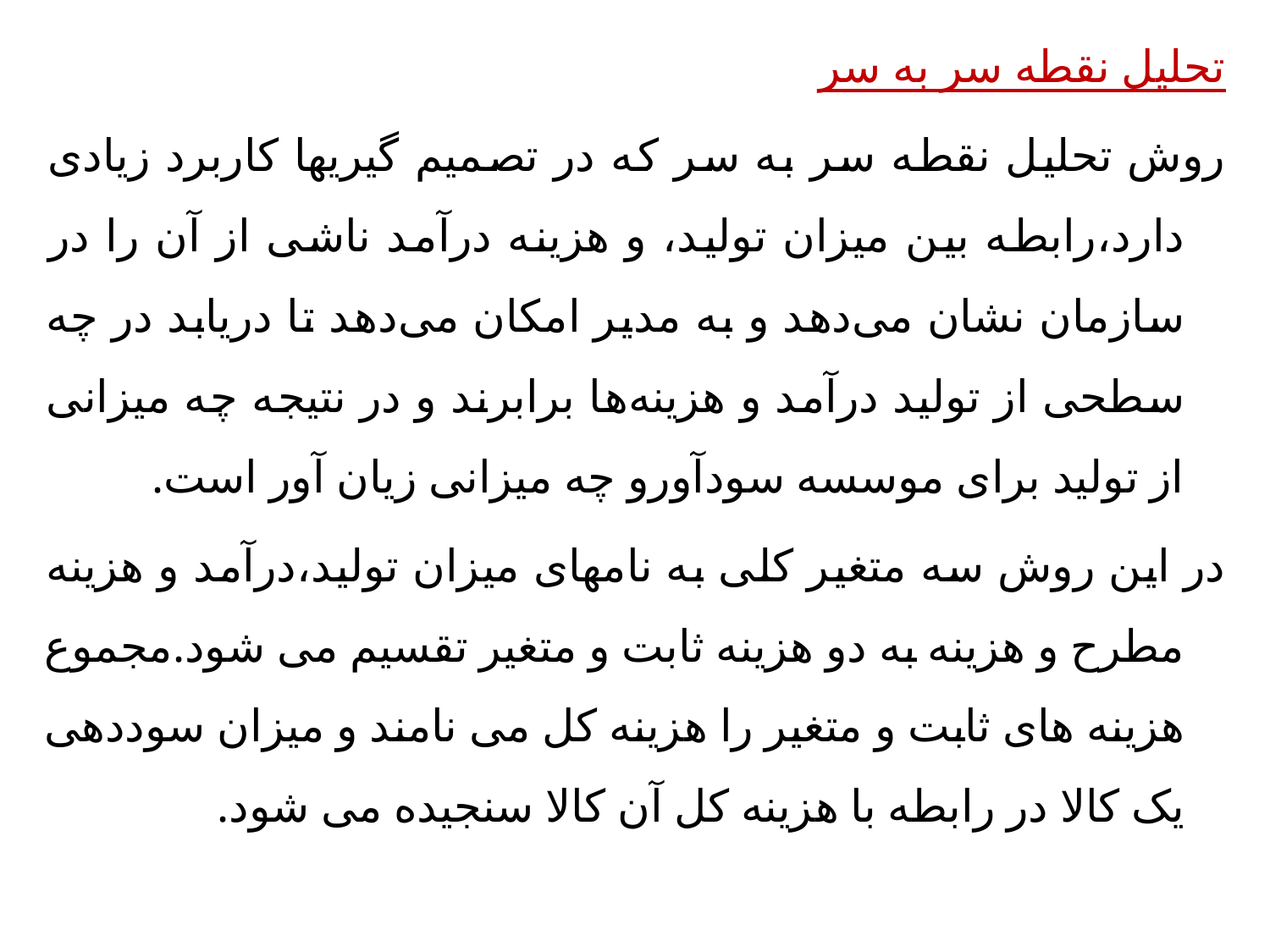

تحلیل نقطه سر به سر
روش تحلیل نقطه سر به سر که در تصمیم گیریها کاربرد زیادی دارد،رابطه بین میزان تولید، و هزینه درآمد ناشی از آن را در سازمان نشان می‌دهد و به مدیر امکان می‌دهد تا دریابد در چه سطحی از تولید درآمد و هزینه‌ها برابرند و در نتیجه چه میزانی از تولید برای موسسه سودآورو چه میزانی زیان آور است.
در این روش سه متغیر کلی به نامهای میزان تولید،درآمد و هزینه مطرح و هزینه به دو هزینه ثابت و متغیر تقسیم می شود.مجموع هزینه های ثابت و متغیر را هزینه کل می نامند و میزان سوددهی یک کالا در رابطه با هزینه کل آن کالا سنجیده می شود.